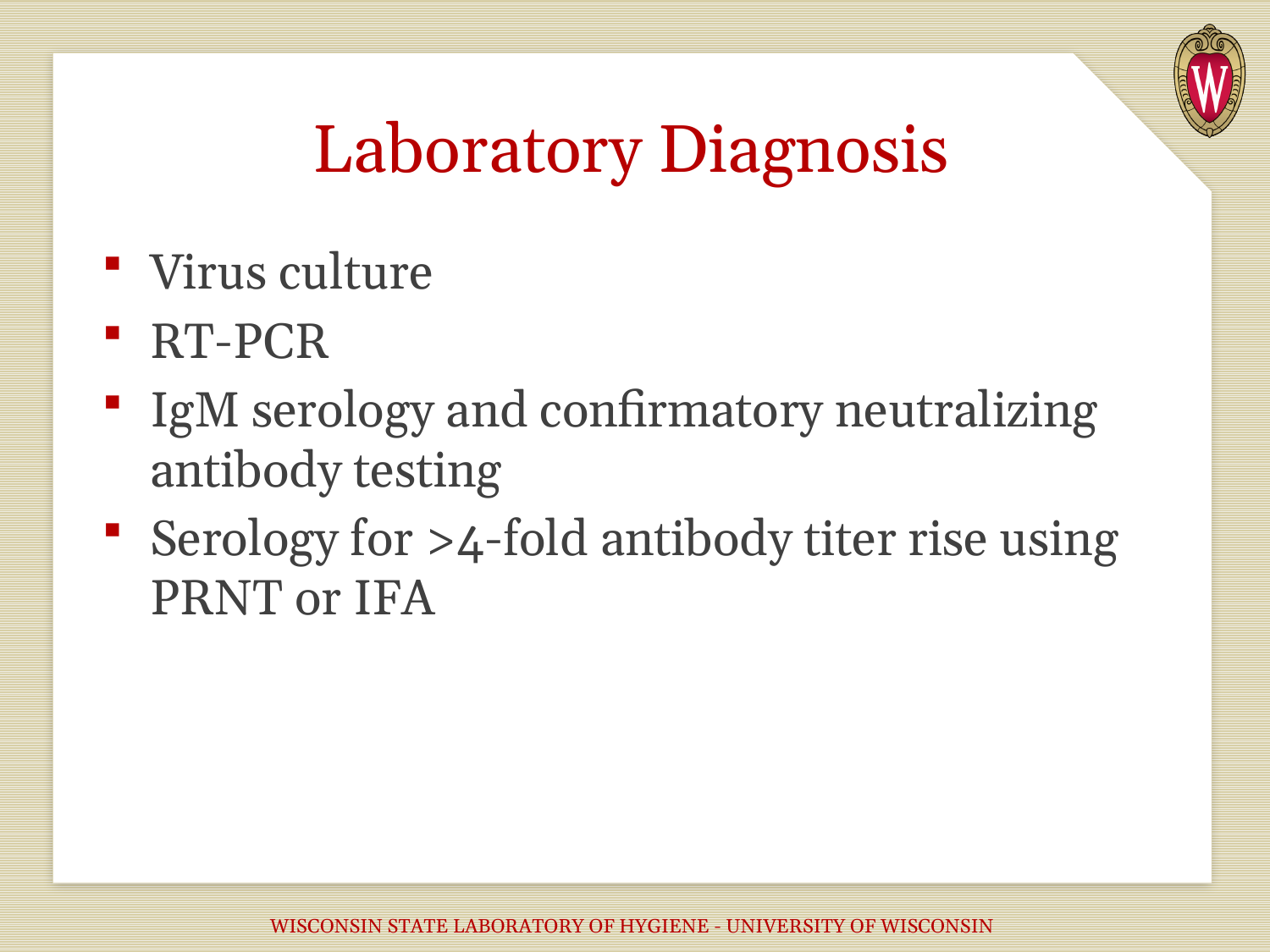

# Laboratory Diagnosis
Virus culture
RT-PCR
IgM serology and confirmatory neutralizing antibody testing
Serology for >4-fold antibody titer rise using PRNT or IFA
WISCONSIN STATE LABORATORY OF HYGIENE - UNIVERSITY OF WISCONSIN